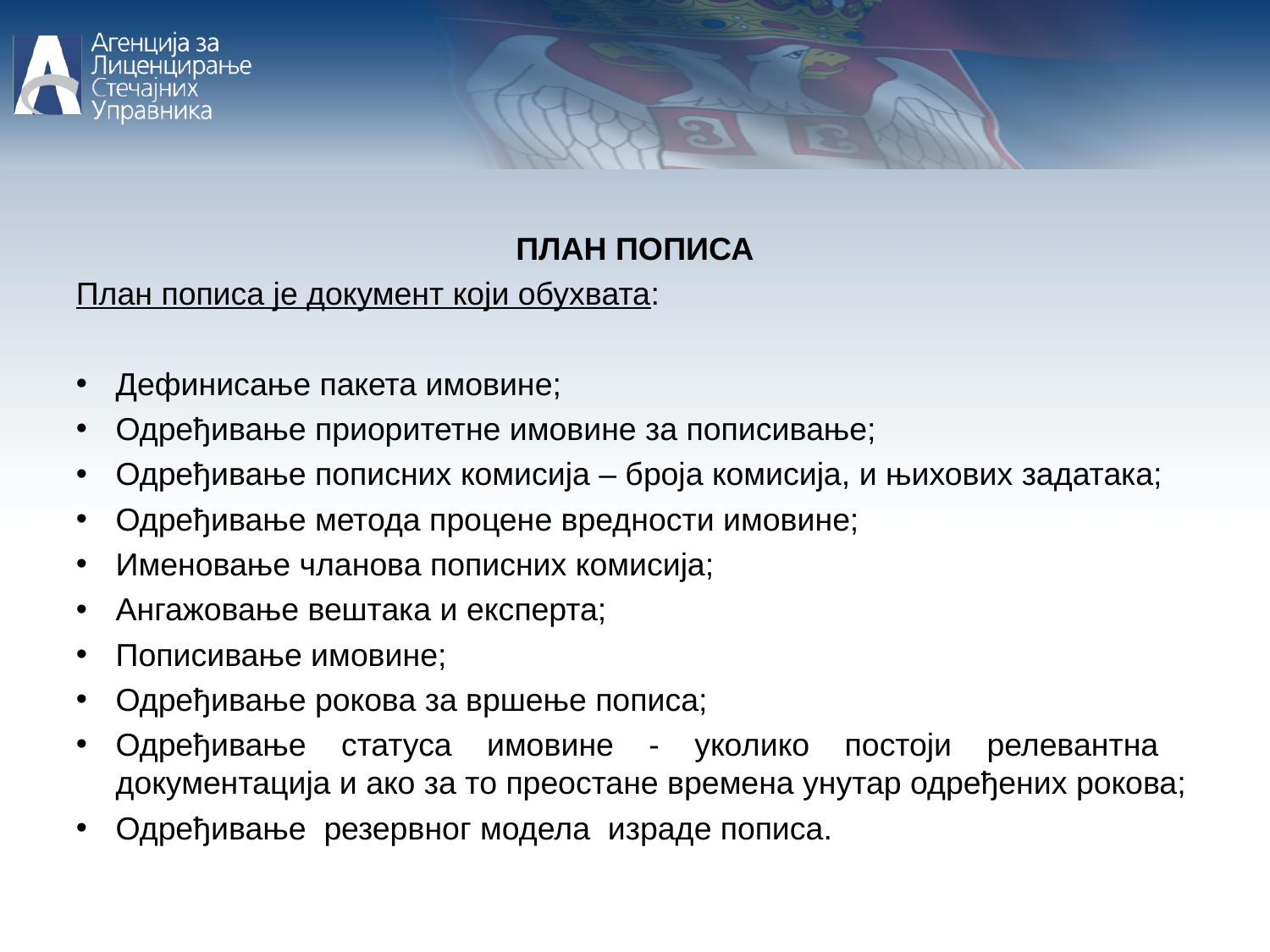

ПЛАН ПОПИСА
План пописа је документ који обухвата:

Дефинисање пакета имовине;
Одређивање приоритетне имовине за пописивање;
Одређивање пописних комисија – броја комисија, и њихових задатака;
Одређивање метода процене вредности имовине;
Именовање чланова пописних комисија;
Ангажовање вештака и експерта;
Пописивање имовине;
Одређивање рокова за вршење пописа;
Одређивање статуса имовине - уколико постоји релевантна  документација и ако за то преостане времена унутар одређених рокова;
Одређивање  резервног модела  израде пописа.